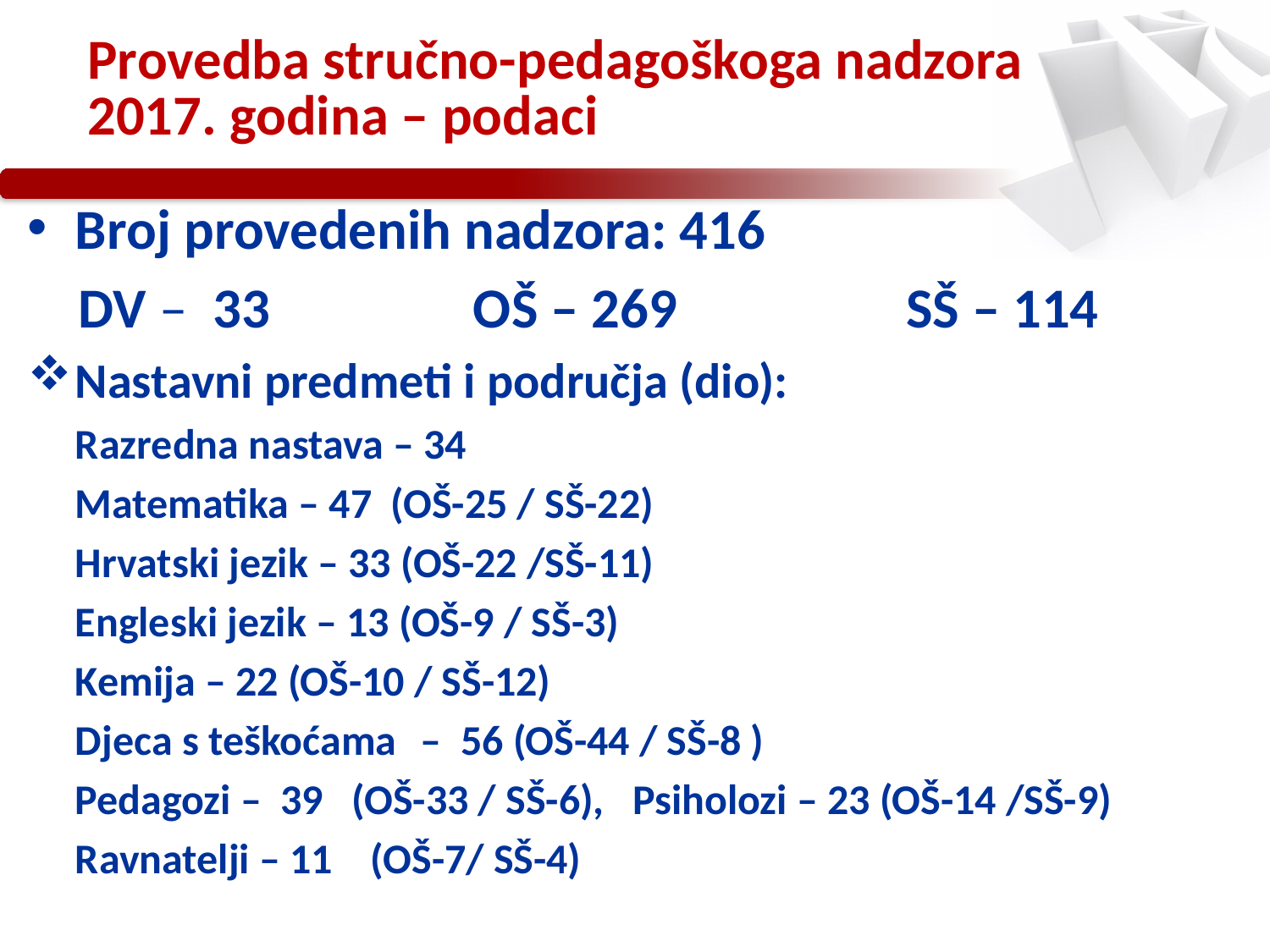

# Provedba stručno-pedagoškoga nadzora    2017. godina – podaci
Broj provedenih nadzora: 416
    DV –  33                OŠ – 269                  SŠ – 114
Nastavni predmeti i područja (dio):
     Razredna nastava – 34
     Matematika – 47  (OŠ-25 / SŠ-22)
     Hrvatski jezik – 33 (OŠ-22 /SŠ-11)
     Engleski jezik – 13 (OŠ-9 / SŠ-3)
     Kemija – 22 (OŠ-10 / SŠ-12)
     Djeca s teškoćama  –  56 (OŠ-44 / SŠ-8 )
     Pedagozi –  39   (OŠ-33 / SŠ-6),   Psiholozi – 23 (OŠ-14 /SŠ-9)
     Ravnatelji – 11    (OŠ-7/ SŠ-4)